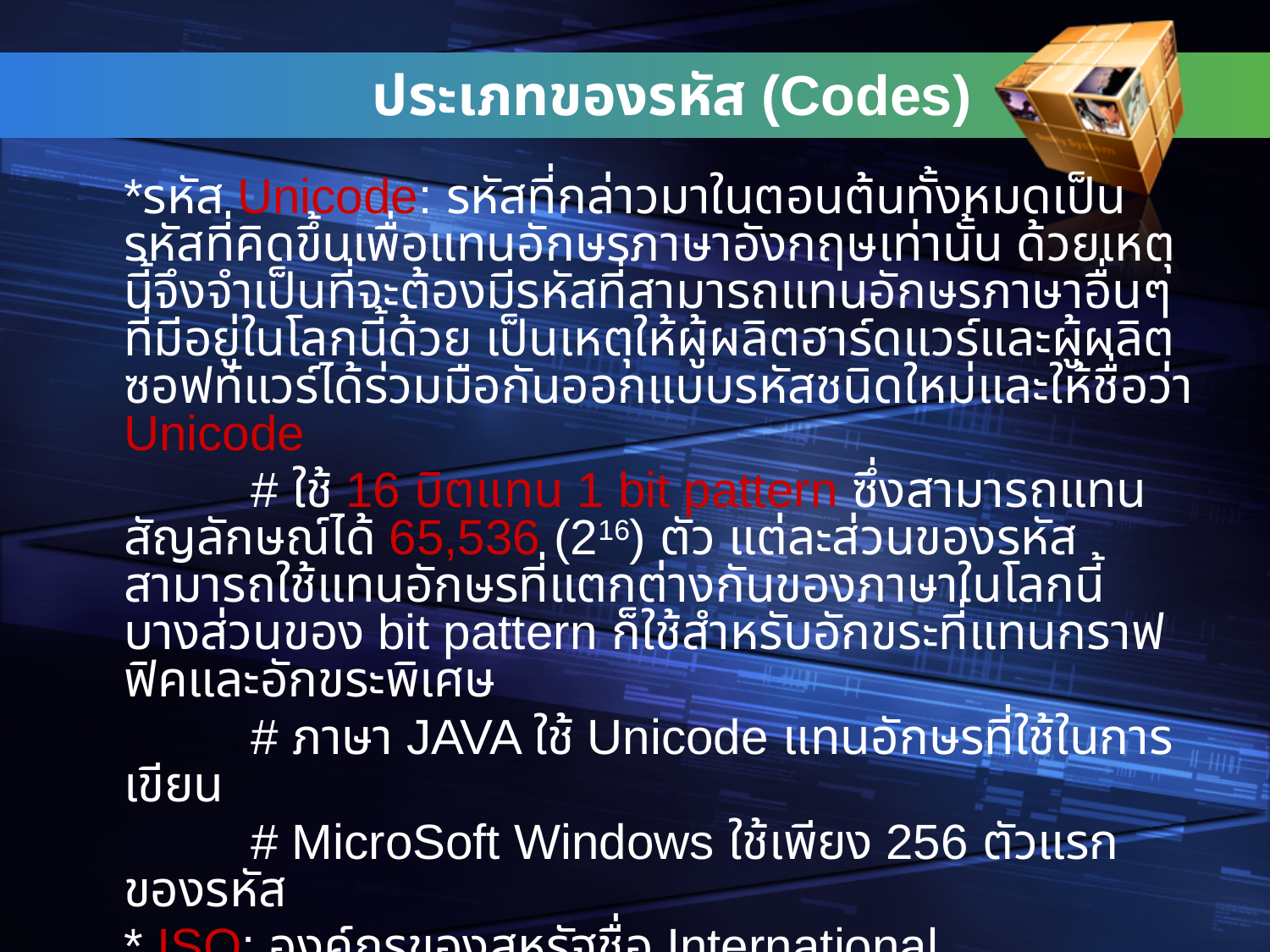

# ประเภทของรหัส (Codes)
	*รหัส Unicode: รหัสที่กล่าวมาในตอนต้นทั้งหมดเป็นรหัสที่คิดขึ้นเพื่อแทนอักษรภาษาอังกฤษเท่านั้น ด้วยเหตุนี้จึงจำเป็นที่จะต้องมีรหัสที่สามารถแทนอักษรภาษาอื่นๆที่มีอยู่ในโลกนี้ด้วย เป็นเหตุให้ผู้ผลิตฮาร์ดแวร์และผู้ผลิตซอฟท์แวร์ได้ร่วมมือกันออกแบบรหัสชนิดใหม่และให้ชื่อว่า Unicode
		# ใช้ 16 บิตแทน 1 bit pattern ซึ่งสามารถแทนสัญลักษณ์ได้ 65,536 (216) ตัว แต่ละส่วนของรหัสสามารถใช้แทนอักษรที่แตกต่างกันของภาษาในโลกนี้ บางส่วนของ bit pattern ก็ใช้สำหรับอักขระที่แทนกราฟฟิคและอักขระพิเศษ
		# ภาษา JAVA ใช้ Unicode แทนอักษรที่ใช้ในการเขียน
		# MicroSoft Windows ใช้เพียง 256 ตัวแรกของรหัส
	* ISO: องค์กรของสหรัฐชื่อ International Organization for Standardization  มีชื่อย่อว่า ISO ได้ออกแบบรหัสโดยใช้ 32 บิต ซึ่งสามารถแทนอักษรได้ 4,294,967,296 (232)